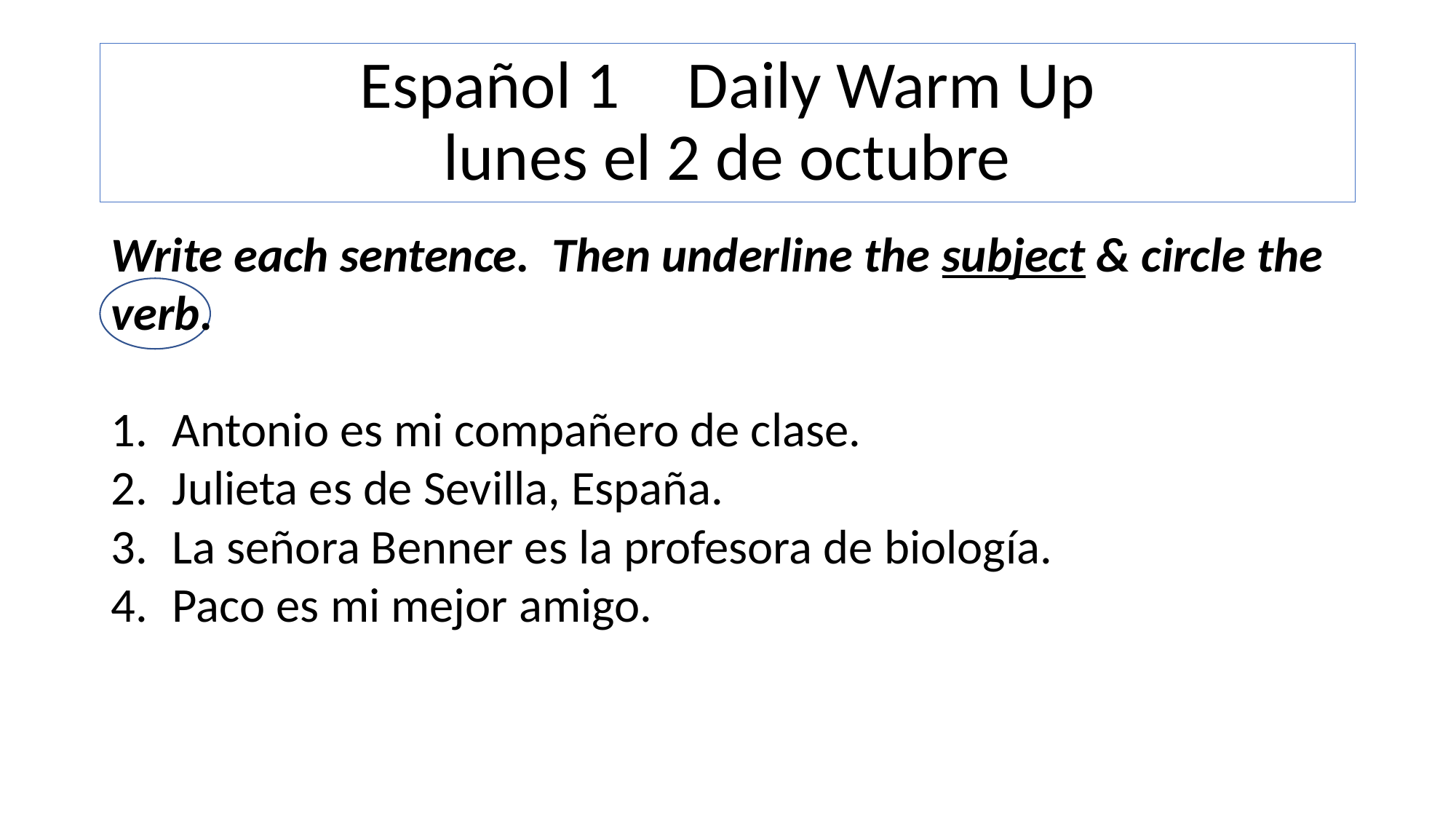

# Español 1 	Daily Warm Up lunes el 2 de octubre
Write each sentence.  Then underline the subject & circle the verb.

Antonio es mi compañero de clase.
Julieta es de Sevilla, España.
La señora Benner es la profesora de biología.
Paco es mi mejor amigo.